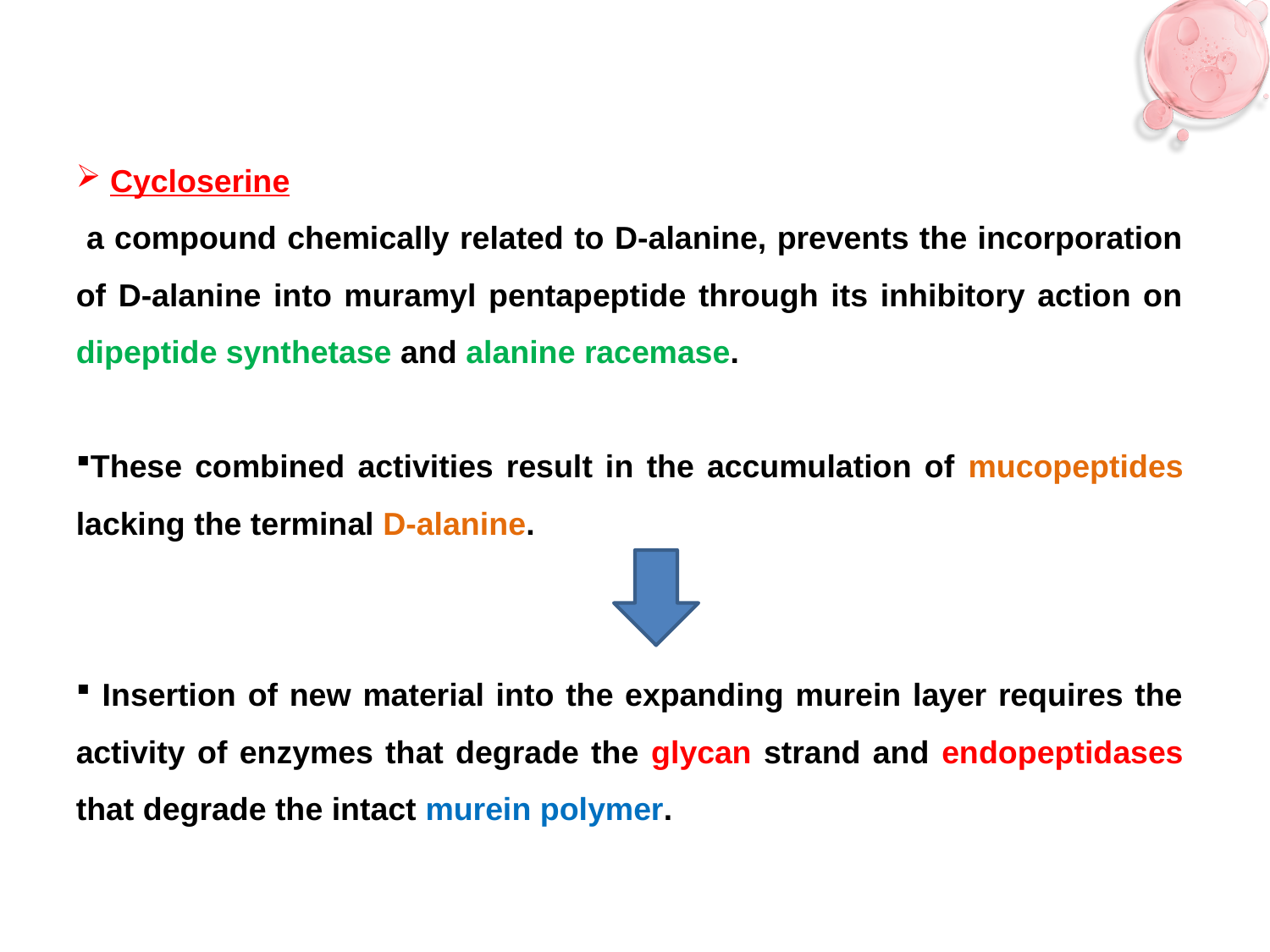

Cycloserine
 a compound chemically related to D-alanine, prevents the incorporation
of D-alanine into muramyl pentapeptide through its inhibitory action on dipeptide synthetase and alanine racemase.

These combined activities result in the accumulation of mucopeptides lacking the terminal D-alanine.

 Insertion of new material into the expanding murein layer requires the activity of enzymes that degrade the glycan strand and endopeptidases that degrade the intact murein polymer.